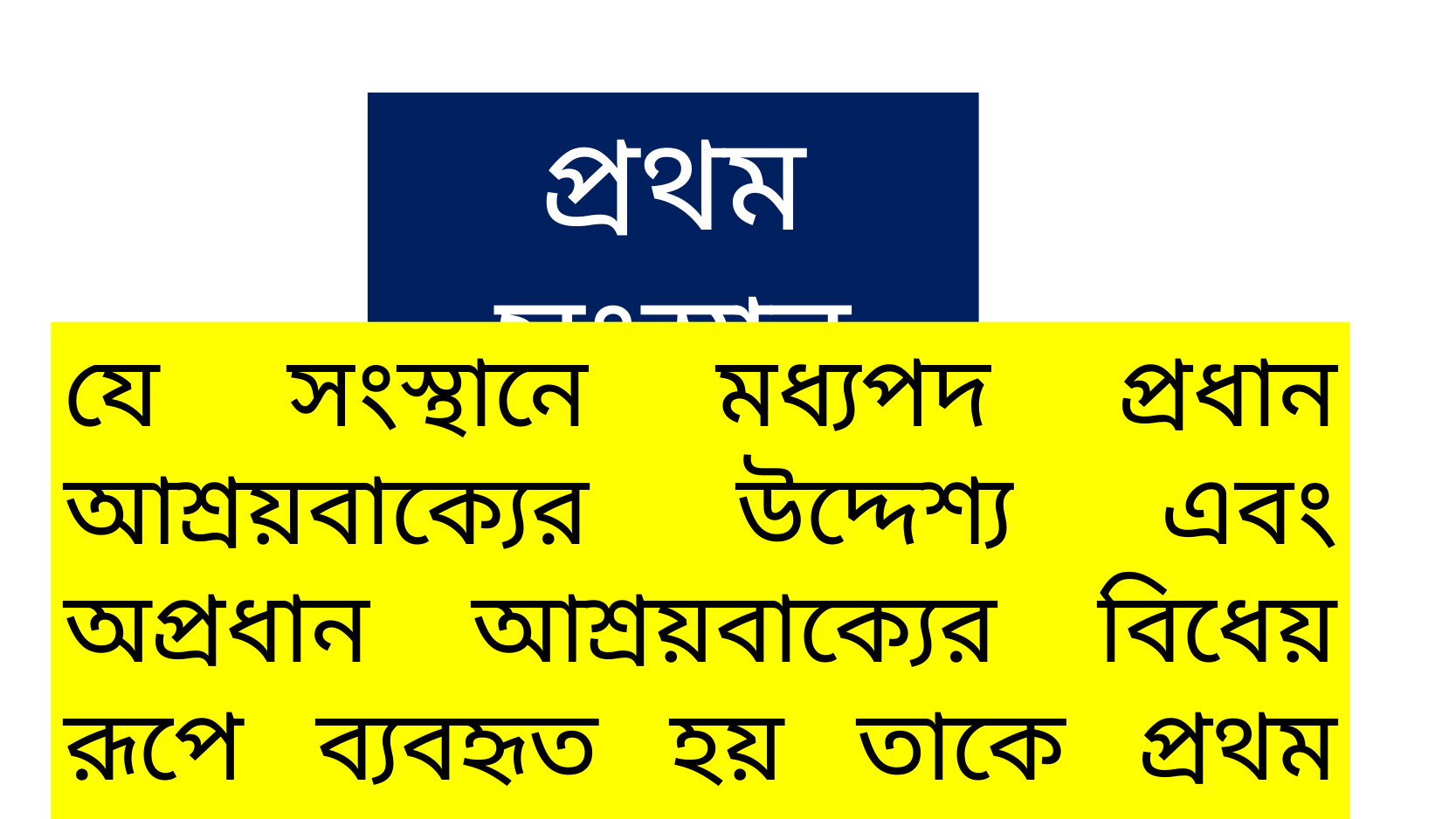

প্রথম সংস্থান
যে সংস্থানে মধ্যপদ প্রধান আশ্রয়বাক্যের উদ্দেশ্য এবং অপ্রধান আশ্রয়বাক্যের বিধেয় রূপে ব্যবহৃত হয় তাকে প্রথম সংস্থান বলে।